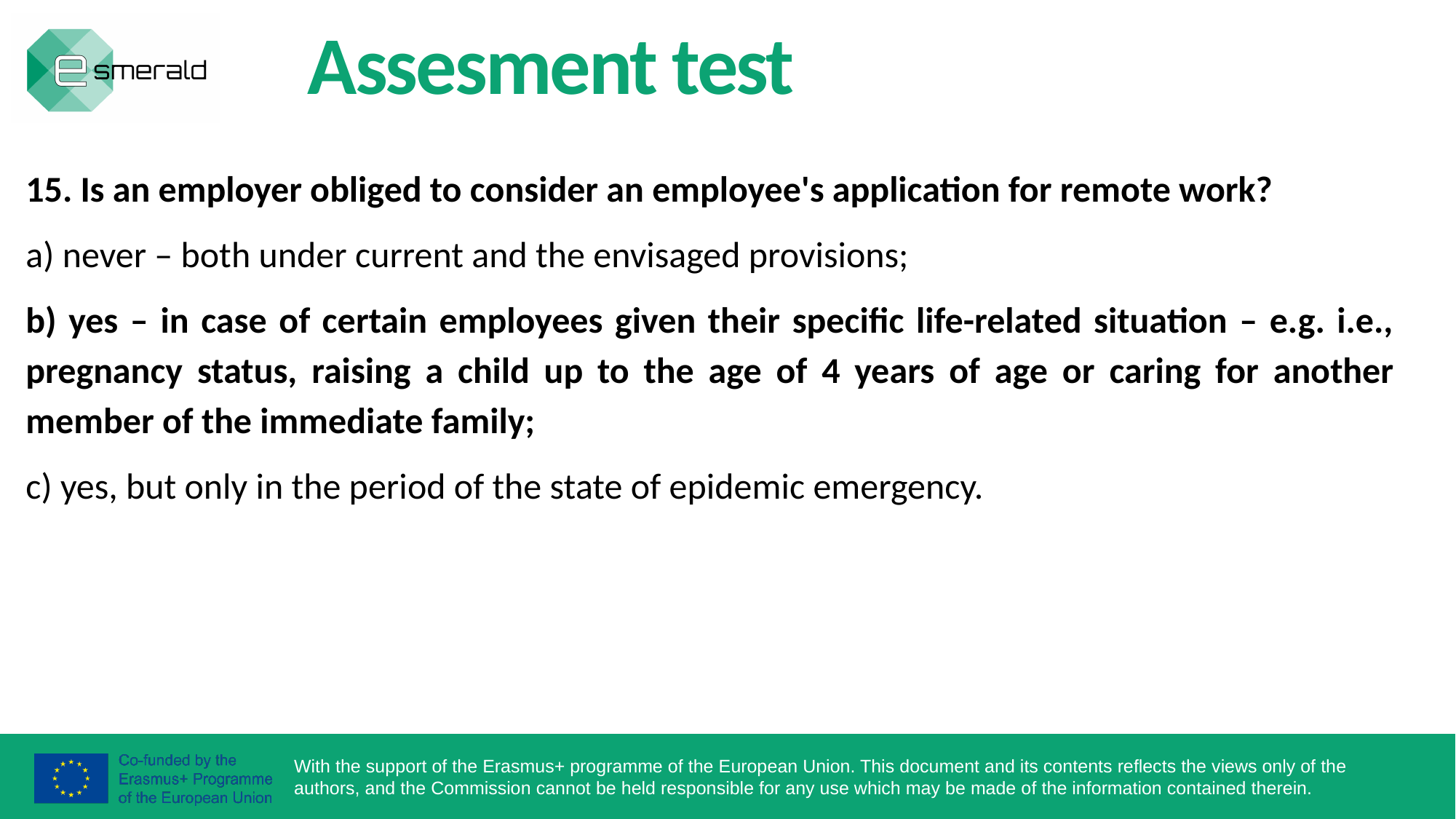

Assesment test
15. Is an employer obliged to consider an employee's application for remote work?
a) never – both under current and the envisaged provisions;
b) yes – in case of certain employees given their specific life-related situation – e.g. i.e., pregnancy status, raising a child up to the age of 4 years of age or caring for another member of the immediate family;
c) yes, but only in the period of the state of epidemic emergency.